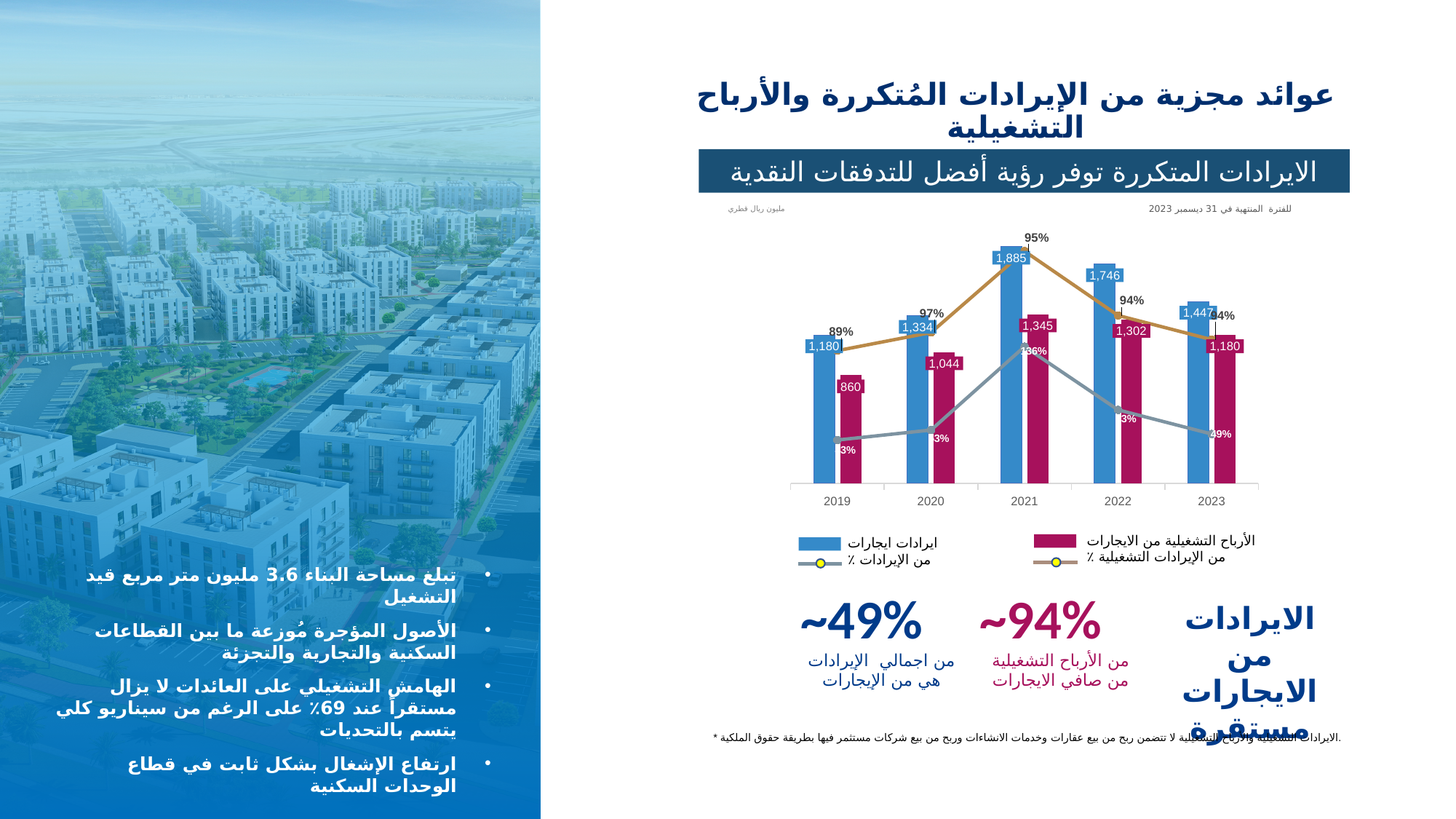

عوائد مجزية من الإيرادات المُتكررة والأرباح التشغيلية
الايرادات المتكررة توفر رؤية أفضل للتدفقات النقدية
للفترة  المنتهية في 31 ديسمبر 2023
مليون ريال قطري

### Chart

| Category | Rental Revenue | Rental Op.Profit | % of Revenue | % of Operating Profit |
|---|---|---|---|---|
| 2019 | 1180.0 | 860.0 | 0.43 | 0.89 |
| 2020 | 1334.0 | 1044.0 | 0.53 | 0.97 |
| 2021 | 1885.0 | 1345.0 | 1.36 | 0.95 |
| 2022 | 1746.0 | 1302.0 | 0.73 | 0.94 |
| 2023 | 1447.0 | 1180.0 | 0.49 | 0.94 |
مكاتب
4%
سكني
50%
الأرباح التشغيلية من الايجارات
٪ من الإيرادات التشغيلية
ايرادات ايجارات
٪ من الإيرادات

تبلغ مساحة البناء 3.6 مليون متر مربع قيد التشغيل
الأصول المؤجرة مُوزعة ما بين القطاعات السكنية والتجارية والتجزئة
الهامش التشغيلي على العائدات لا يزال مستقراً عند 69٪ على الرغم من سيناريو كلي يتسم بالتحديات
ارتفاع الإشغال بشكل ثابت في قطاع الوحدات السكنية
~49%
من اجمالي  الإيرادات هي من الإيجارات
~94%
من الأرباح التشغيلية من صافي الايجارات
الايرادات من الايجارات مستقرة
* الايرادات التشغيلية والأرباح التشغيلية لا تتضمن ربح من بيع عقارات وخدمات الانشاءات وربح من بيع شركات مستثمر فيها بطريقة حقوق الملكية.